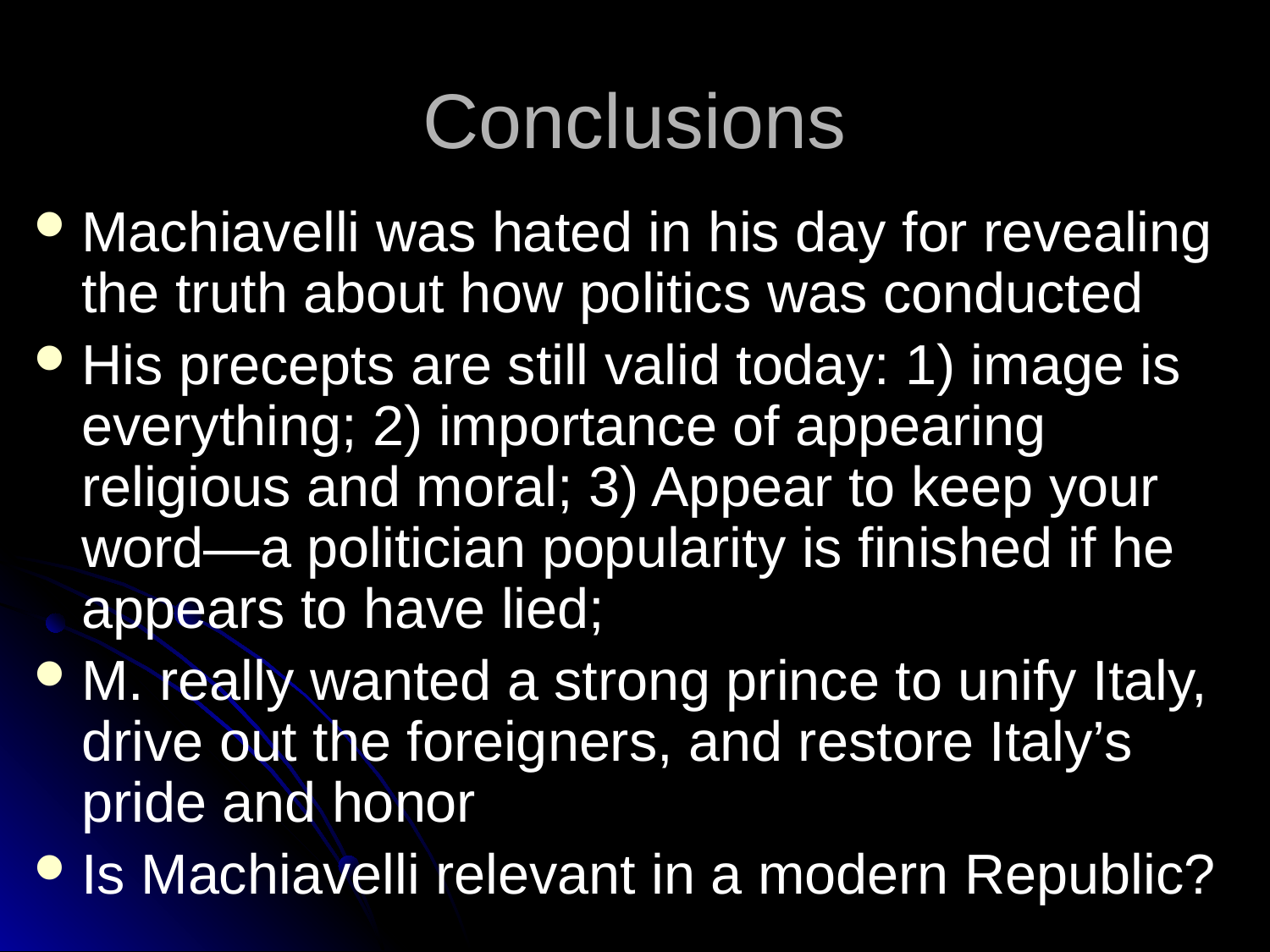

# Conclusions
Machiavelli was hated in his day for revealing the truth about how politics was conducted
His precepts are still valid today: 1) image is everything; 2) importance of appearing religious and moral; 3) Appear to keep your word—a politician popularity is finished if he appears to have lied;
M. really wanted a strong prince to unify Italy, drive out the foreigners, and restore Italy’s pride and honor
Is Machiavelli relevant in a modern Republic?